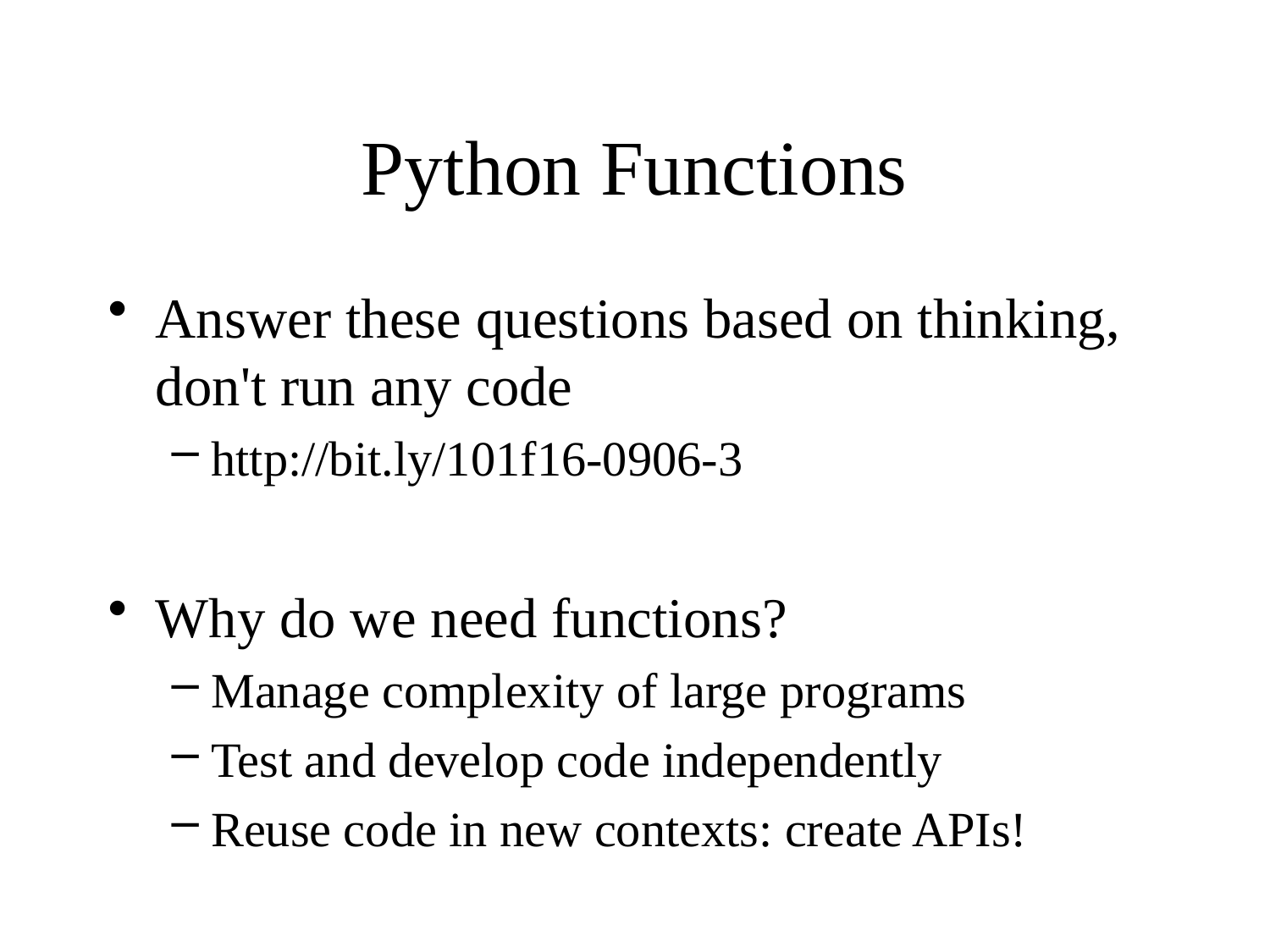

# Python Functions
Answer these questions based on thinking, don't run any code
http://bit.ly/101f16-0906-3

Why do we need functions?
Manage complexity of large programs
Test and develop code independently
Reuse code in new contexts: create APIs!